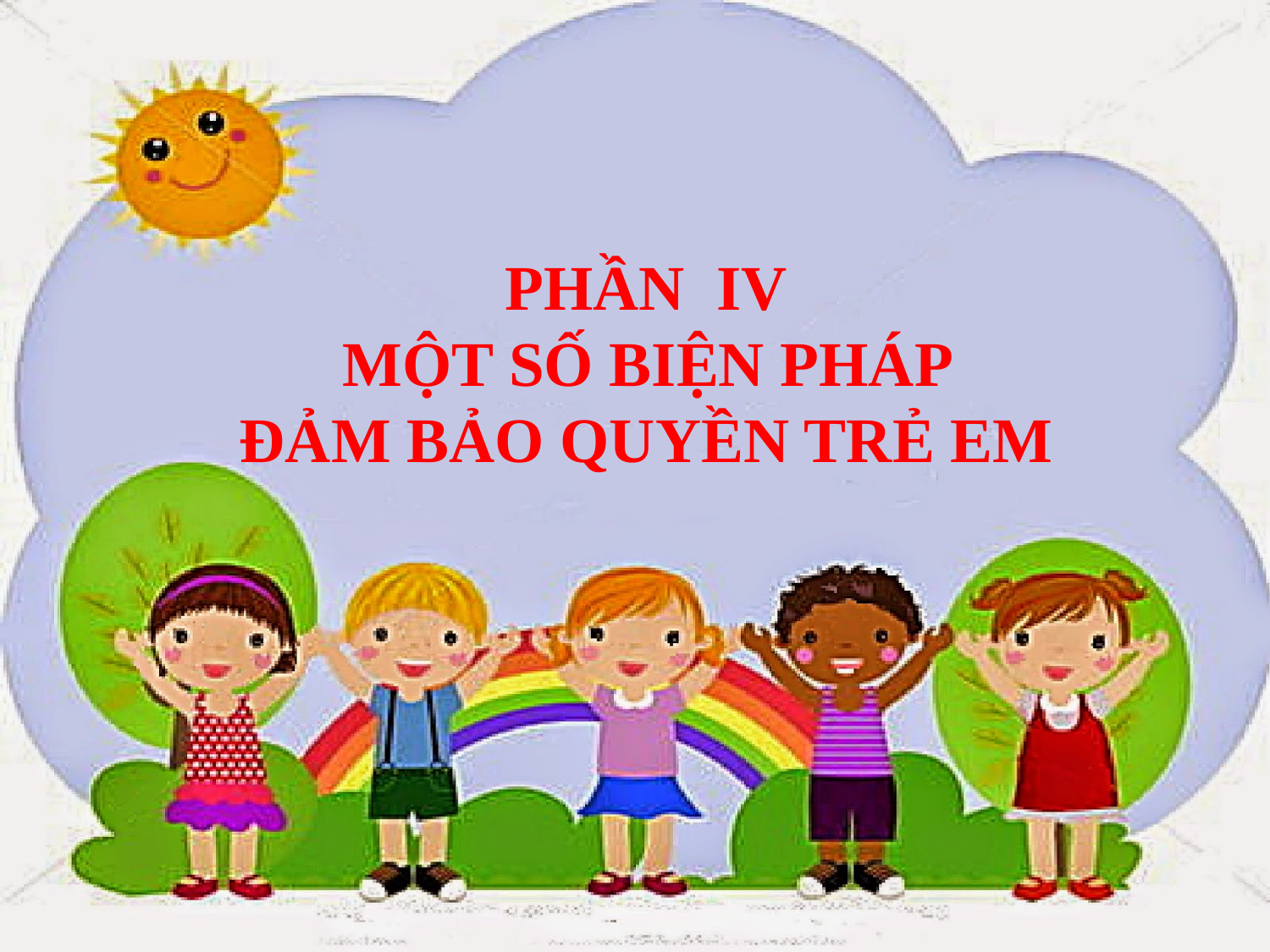

# PHẦN  IV MỘT SỐ BIỆN PHÁP ĐẢM BẢO QUYỀN TRẺ EM